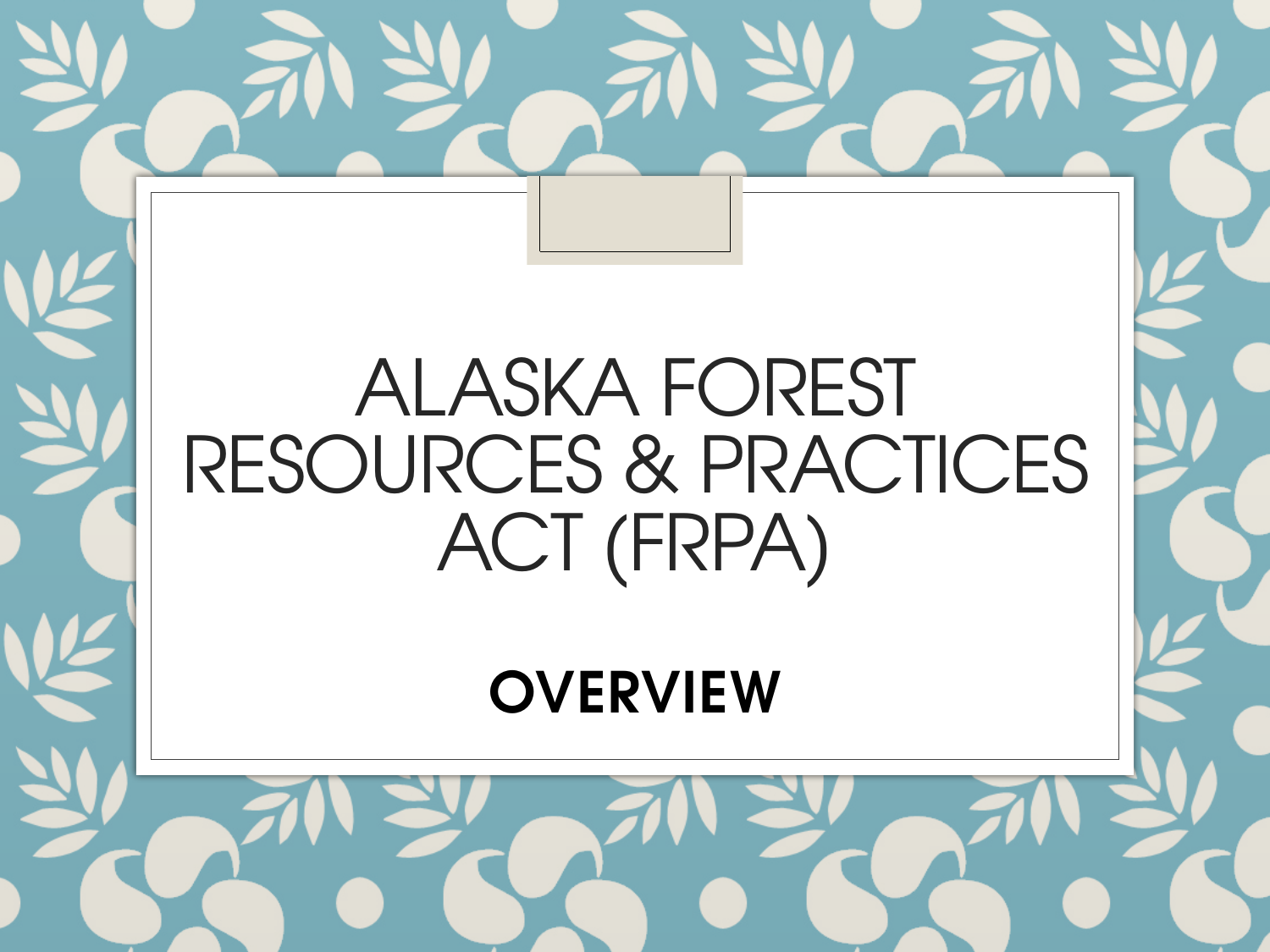

# Alaska Forest Resources & Practices act (frpa)
OVERVIEW